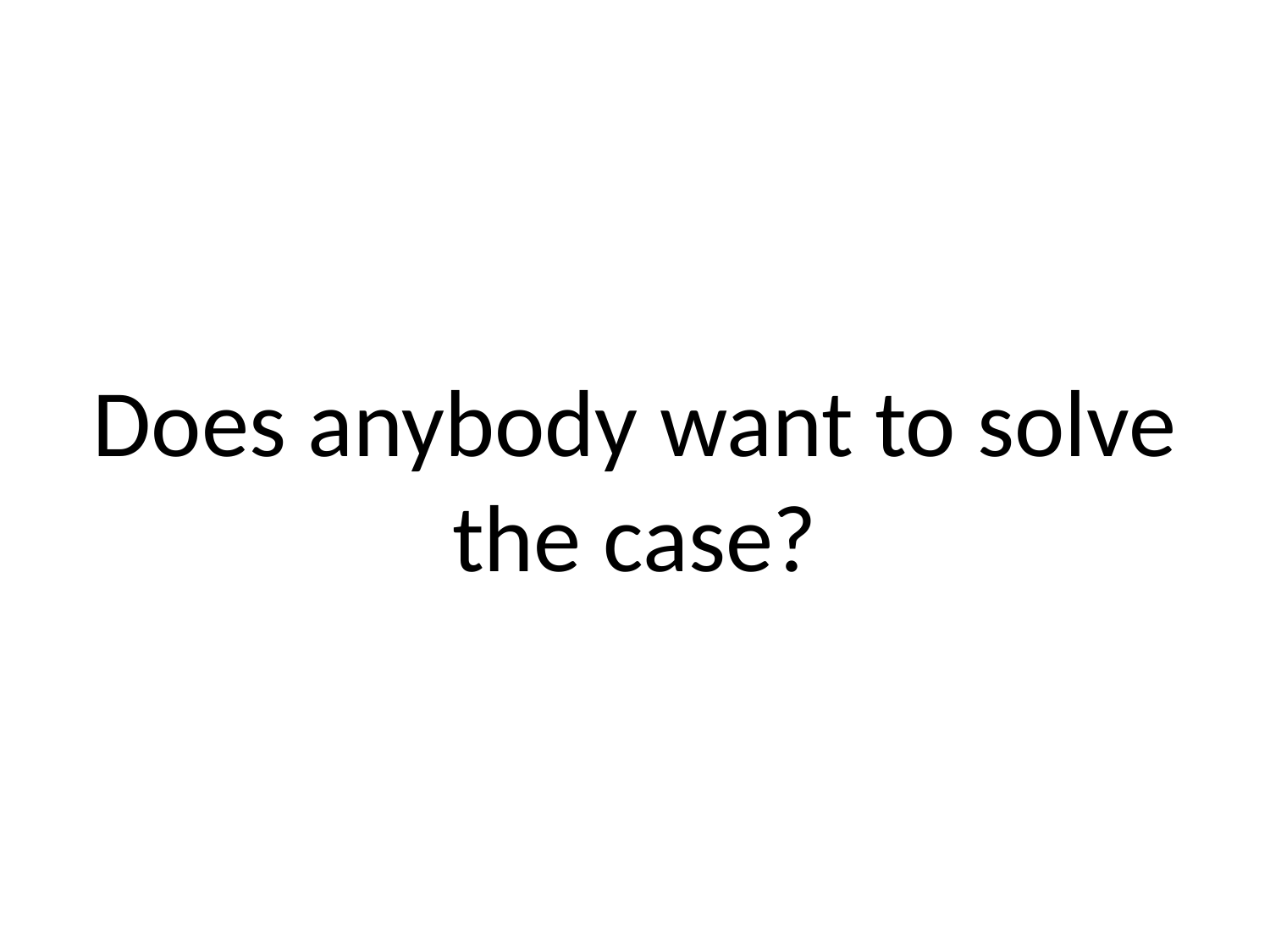

#

Does anybody want to solve the case?